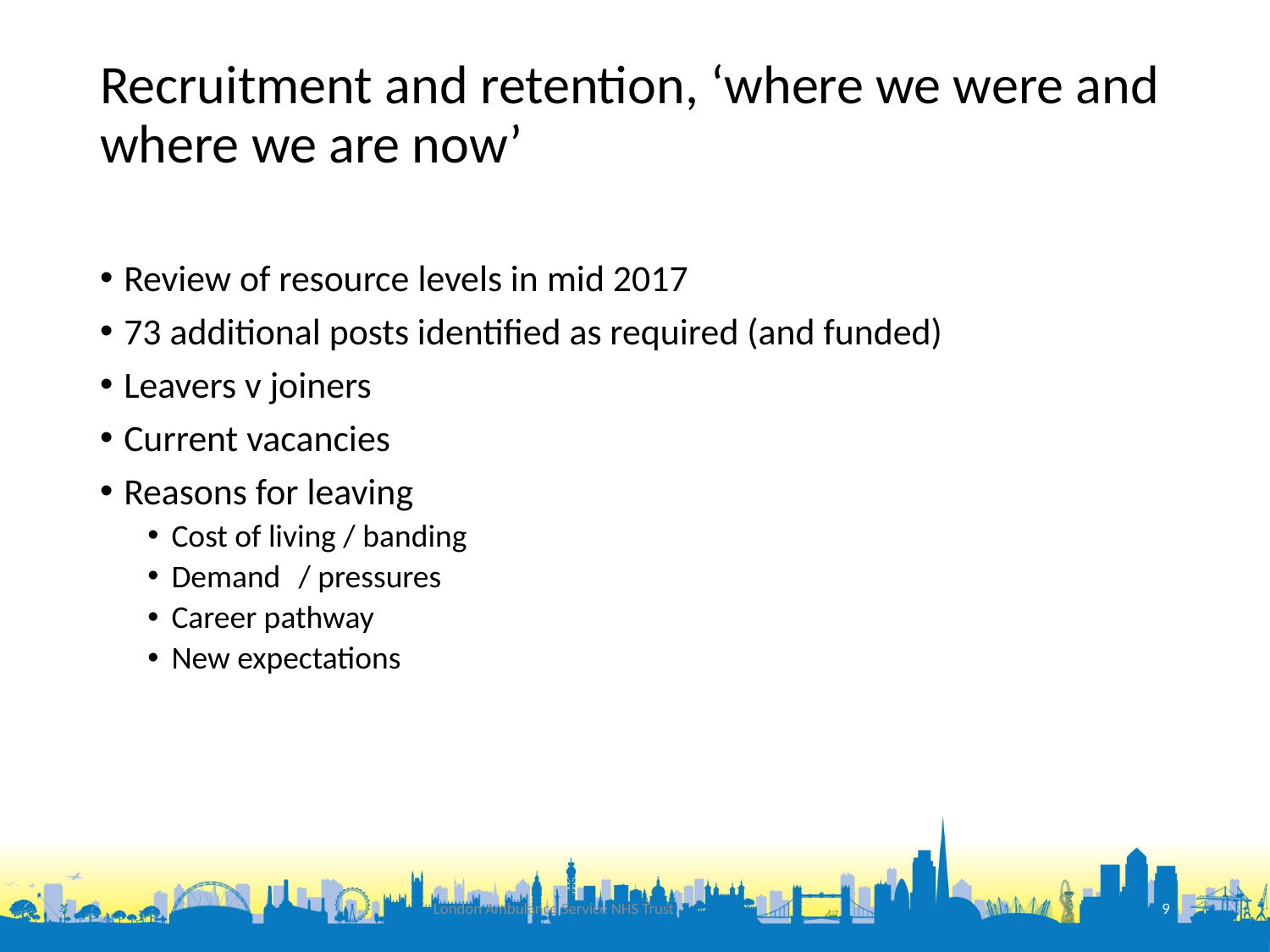

# Recruitment and retention, ‘where we were and where we are now’
Review of resource levels in mid 2017
73 additional posts identified as required (and funded)
Leavers v joiners
Current vacancies
Reasons for leaving
Cost of living / banding
Demand	/ pressures
Career pathway
New expectations
London Ambulance Service NHS Trust
9